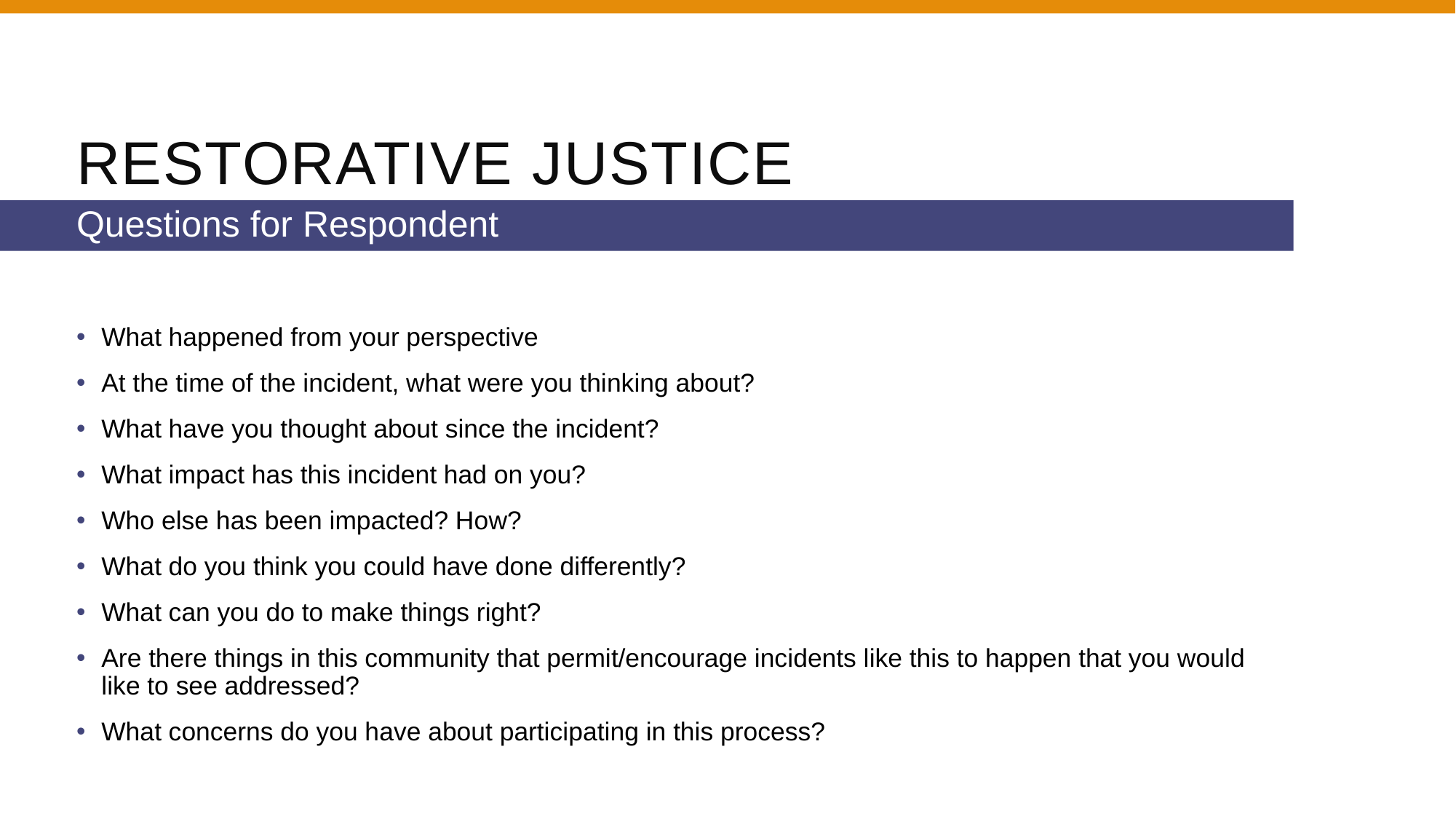

# Restorative Justice
Questions for Respondent
What happened from your perspective
At the time of the incident, what were you thinking about?
What have you thought about since the incident?
What impact has this incident had on you?
Who else has been impacted? How?
What do you think you could have done differently?
What can you do to make things right?
Are there things in this community that permit/encourage incidents like this to happen that you would like to see addressed?
What concerns do you have about participating in this process?